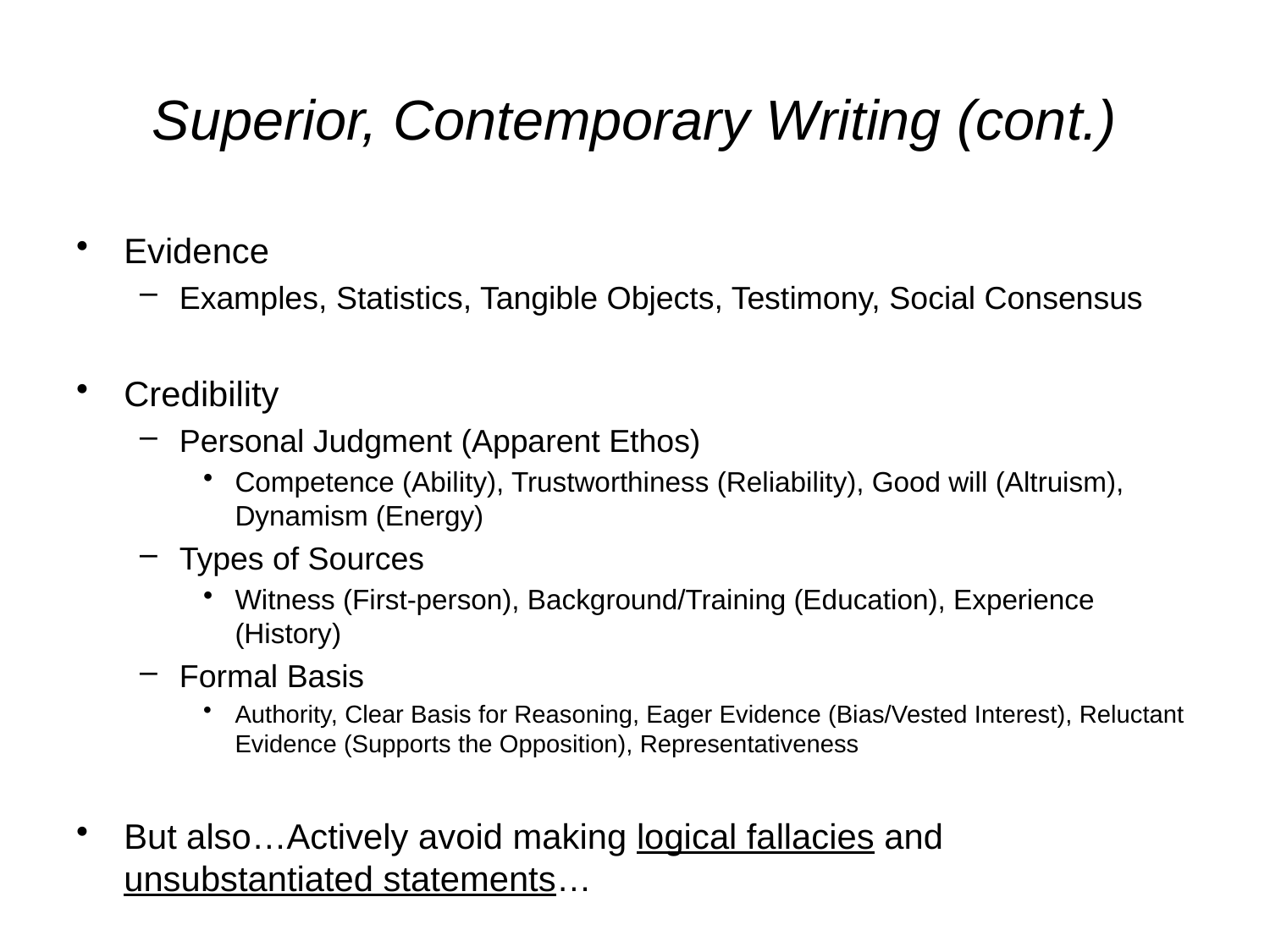

# Superior, Contemporary Writing (cont.)
Evidence
Examples, Statistics, Tangible Objects, Testimony, Social Consensus

Credibility
Personal Judgment (Apparent Ethos)
Competence (Ability), Trustworthiness (Reliability), Good will (Altruism), Dynamism (Energy)
Types of Sources
Witness (First-person), Background/Training (Education), Experience (History)
Formal Basis
Authority, Clear Basis for Reasoning, Eager Evidence (Bias/Vested Interest), Reluctant Evidence (Supports the Opposition), Representativeness

But also…Actively avoid making logical fallacies and unsubstantiated statements…